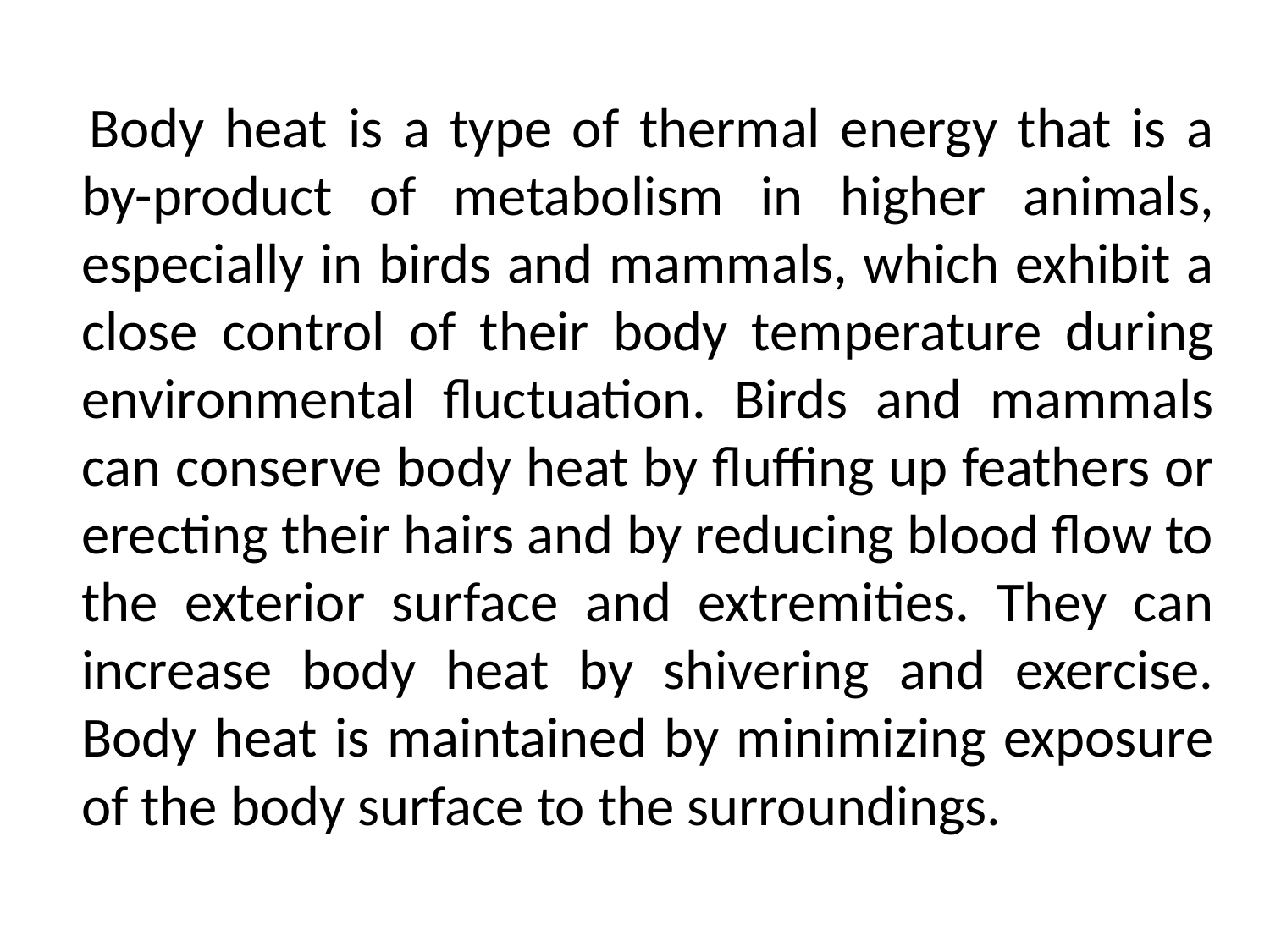

Body heat is a type of thermal energy that is a by-product of metabolism in higher animals, especially in birds and mammals, which exhibit a close control of their body temperature during environmental fluctuation. Birds and mammals can conserve body heat by fluffing up feathers or erecting their hairs and by reducing blood flow to the exterior surface and extremities. They can increase body heat by shivering and exercise. Body heat is maintained by minimizing exposure of the body surface to the surroundings.